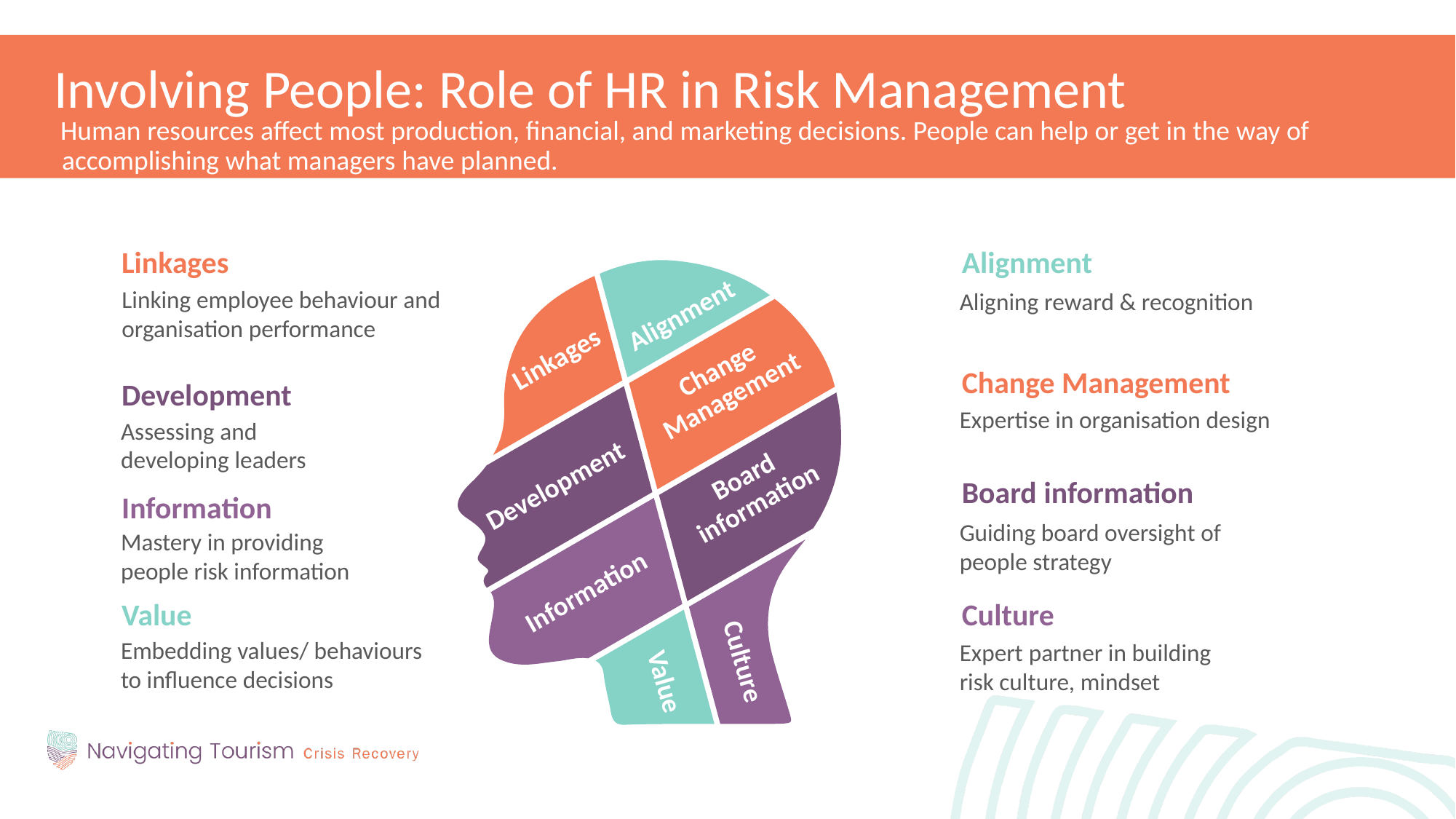

Involving People: Role of HR in Risk Management

Human resources affect most production, financial, and marketing decisions. People can help or get in the way of accomplishing what managers have planned.
Linkages
Linking employee behaviour and organisation performance
Alignment
Aligning reward & recognition

Alignment
Linkages
Change Management
Board information
Development
Information
Culture
Value
Change Management
Expertise in organisation design
Development
Assessing and developing leaders
Board information
Guiding board oversight of people strategy
Information
Mastery in providing people risk information
of board members believe their companies would respond effectively if a crisis struck tomorrow
Value
Embedding values/ behaviours to influence decisions
Culture
Expert partner in building risk culture, mindset